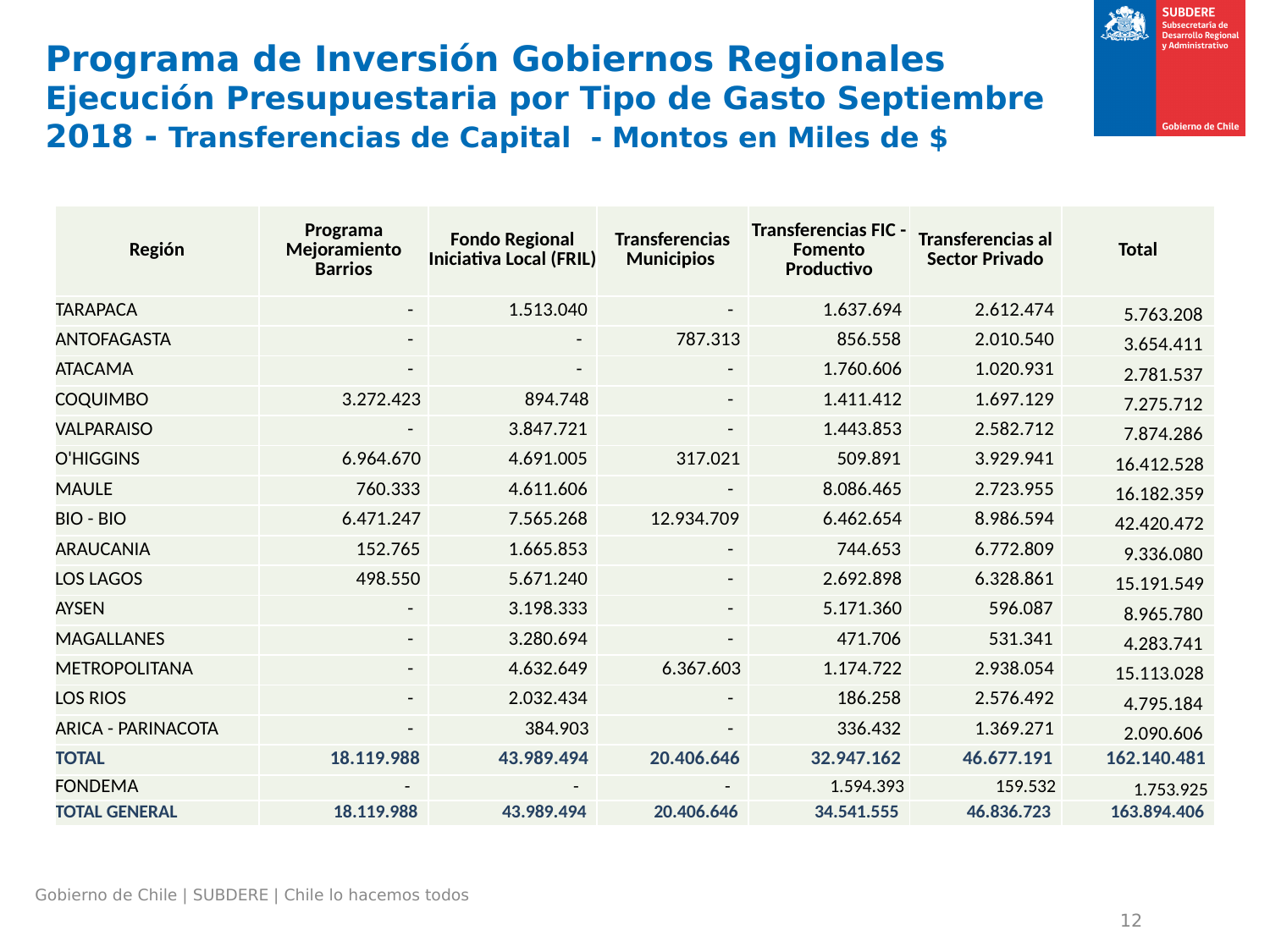

Programa de Inversión Gobiernos Regionales
Ejecución Presupuestaria por Tipo de Gasto Septiembre
2018 - Transferencias de Capital  - Montos en Miles de $
| Región | Programa Mejoramiento Barrios | Fondo Regional Iniciativa Local (FRIL) | Transferencias Municipios | Transferencias FIC - Fomento Productivo | Transferencias al Sector Privado | Total |
| --- | --- | --- | --- | --- | --- | --- |
| TARAPACA | - | 1.513.040 | - | 1.637.694 | 2.612.474 | 5.763.208 |
| ANTOFAGASTA | - | - | 787.313 | 856.558 | 2.010.540 | 3.654.411 |
| ATACAMA | - | - | - | 1.760.606 | 1.020.931 | 2.781.537 |
| COQUIMBO | 3.272.423 | 894.748 | - | 1.411.412 | 1.697.129 | 7.275.712 |
| VALPARAISO | - | 3.847.721 | - | 1.443.853 | 2.582.712 | 7.874.286 |
| O'HIGGINS | 6.964.670 | 4.691.005 | 317.021 | 509.891 | 3.929.941 | 16.412.528 |
| MAULE | 760.333 | 4.611.606 | - | 8.086.465 | 2.723.955 | 16.182.359 |
| BIO - BIO | 6.471.247 | 7.565.268 | 12.934.709 | 6.462.654 | 8.986.594 | 42.420.472 |
| ARAUCANIA | 152.765 | 1.665.853 | - | 744.653 | 6.772.809 | 9.336.080 |
| LOS LAGOS | 498.550 | 5.671.240 | - | 2.692.898 | 6.328.861 | 15.191.549 |
| AYSEN | - | 3.198.333 | - | 5.171.360 | 596.087 | 8.965.780 |
| MAGALLANES | - | 3.280.694 | - | 471.706 | 531.341 | 4.283.741 |
| METROPOLITANA | - | 4.632.649 | 6.367.603 | 1.174.722 | 2.938.054 | 15.113.028 |
| LOS RIOS | - | 2.032.434 | - | 186.258 | 2.576.492 | 4.795.184 |
| ARICA - PARINACOTA | - | 384.903 | - | 336.432 | 1.369.271 | 2.090.606 |
| TOTAL | 18.119.988 | 43.989.494 | 20.406.646 | 32.947.162 | 46.677.191 | 162.140.481 |
| FONDEMA | - | - | - | 1.594.393 | 159.532 | 1.753.925 |
| TOTAL GENERAL | 18.119.988 | 43.989.494 | 20.406.646 | 34.541.555 | 46.836.723 | 163.894.406 |
Gobierno de Chile | SUBDERE | Chile lo hacemos todos
12